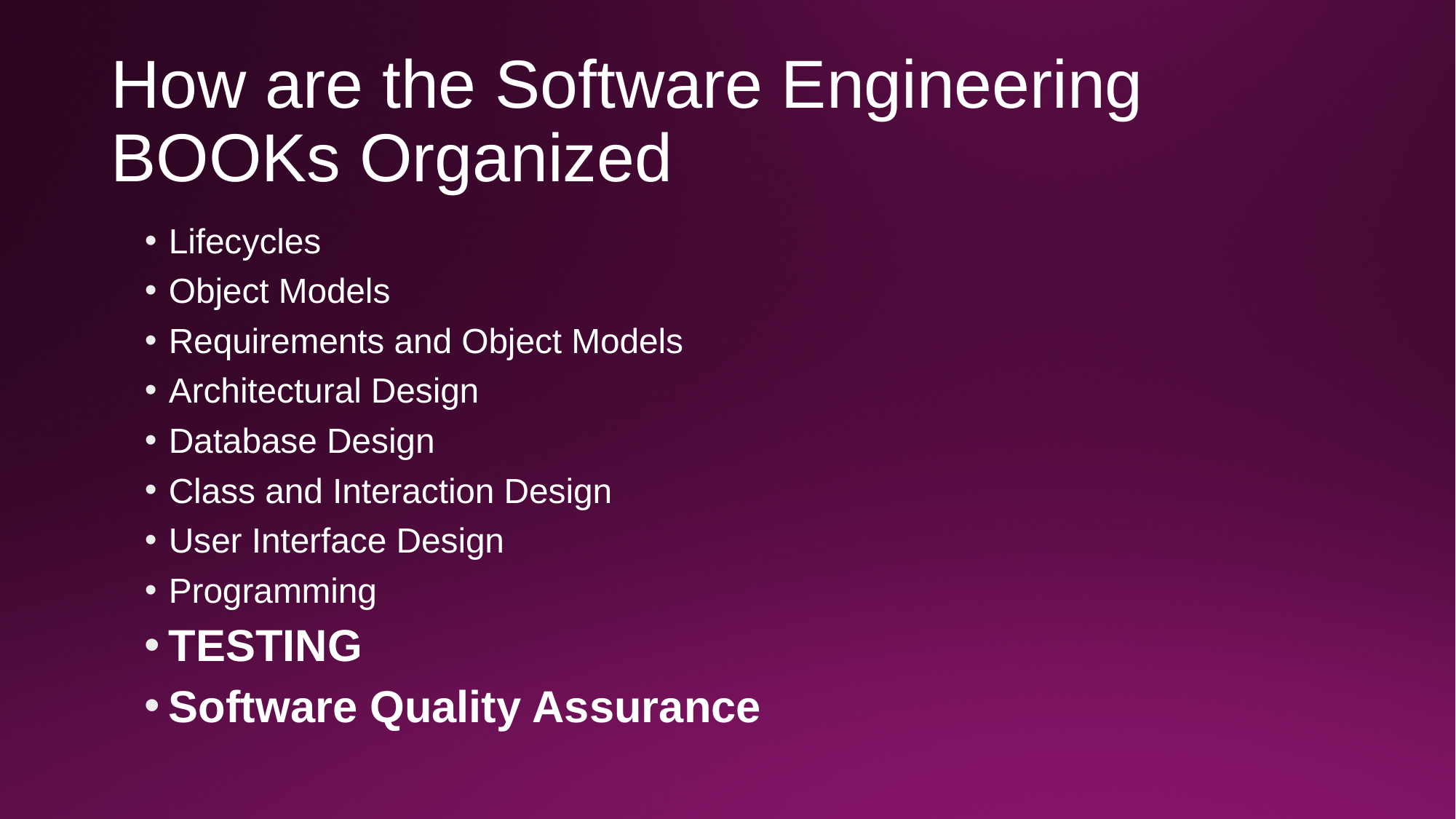

# How are the Software Engineering BOOKs Organized
Lifecycles
Object Models
Requirements and Object Models
Architectural Design
Database Design
Class and Interaction Design
User Interface Design
Programming
TESTING
Software Quality Assurance